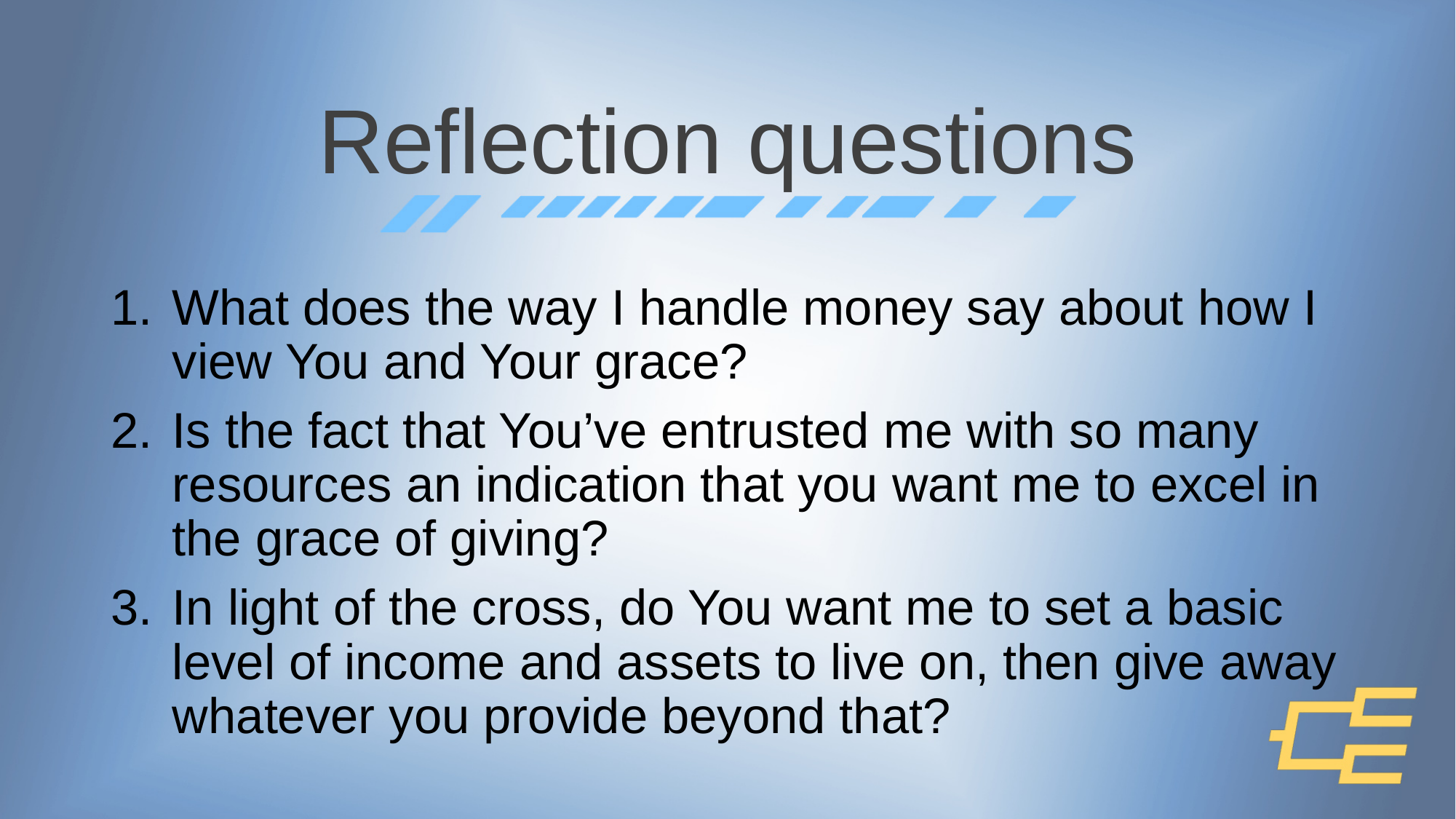

# Reflection questions
What does the way I handle money say about how I view You and Your grace?
Is the fact that You’ve entrusted me with so many resources an indication that you want me to excel in the grace of giving?
In light of the cross, do You want me to set a basic level of income and assets to live on, then give away whatever you provide beyond that?